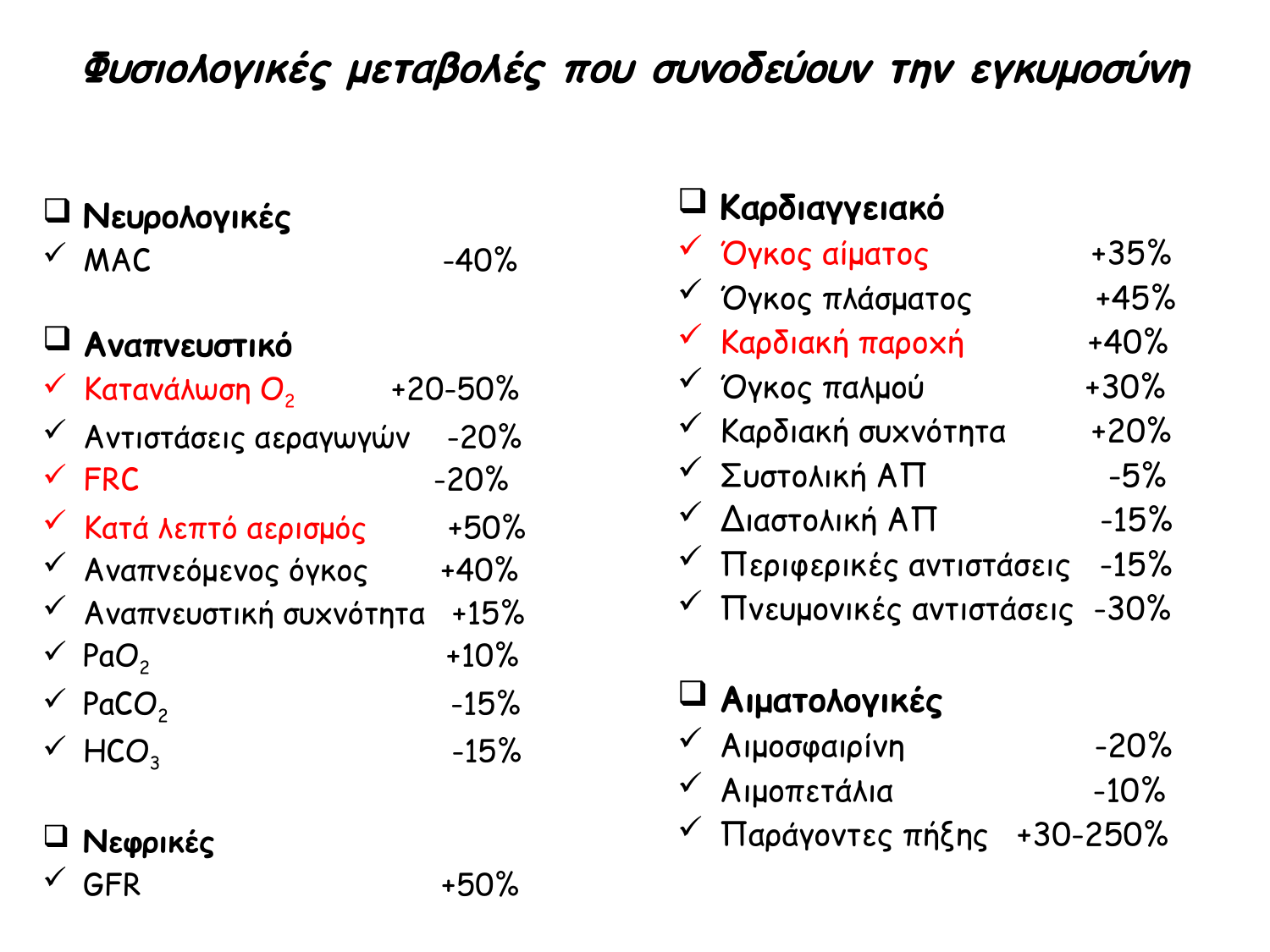

# Φυσιολογικές μεταβολές που συνοδεύουν την εγκυμοσύνη
Καρδιαγγειακό
Όγκος αίματος                 +35%
Όγκος πλάσματος             +45%
Καρδιακή παροχή             +40%
Όγκος παλμού                 +30%
Καρδιακή συχνότητα         +20%
Συστολική ΑΠ                   -5%
Διαστολική ΑΠ                 -15%
Περιφερικές αντιστάσεις   -15%
Πνευμονικές αντιστάσεις  -30%

Αιματολογικές
Αιμοσφαιρίνη                    -20%
Αιμοπετάλια                     -10%
Παράγοντες πήξης   +30-250%

Νευρολογικές
MAC                                -40%

Aναπνευστικό
Κατανάλωση Ο2           +20-50%
Αντιστάσεις αεραγωγών    -20%
FRC                                       -20%
Κατά λεπτό αερισμός         +50%
Αναπνεόμενος όγκος        +40%
Αναπνευστική συχνότητα   +15%
PaO2                                 +10%
PaCO2                               -15%
HCO3                                -15%

Νεφρικές
GFR                                 +50%